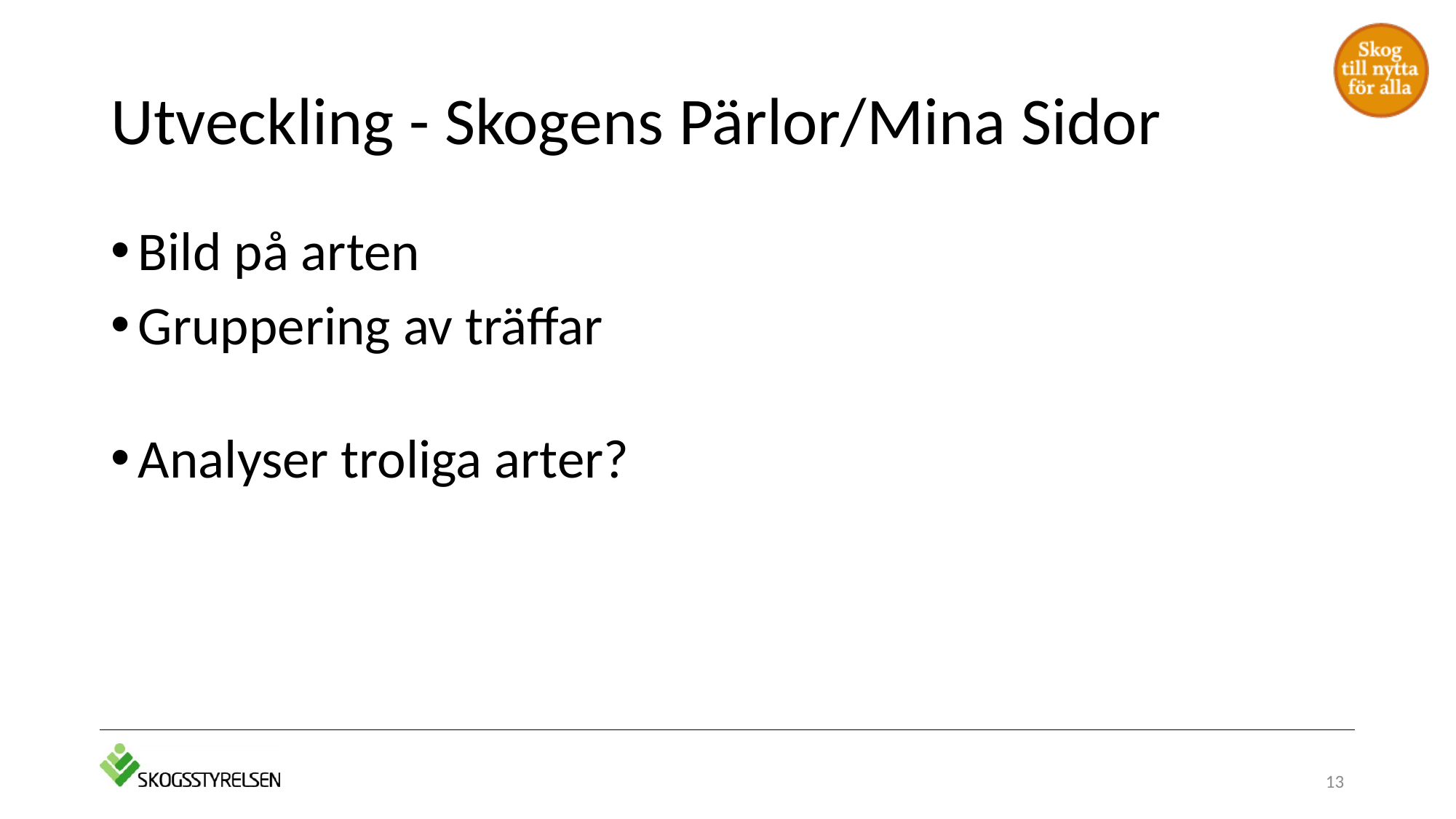

# Utveckling - Skogens Pärlor/Mina Sidor
Bild på arten
Gruppering av träffar
Analyser troliga arter?

13